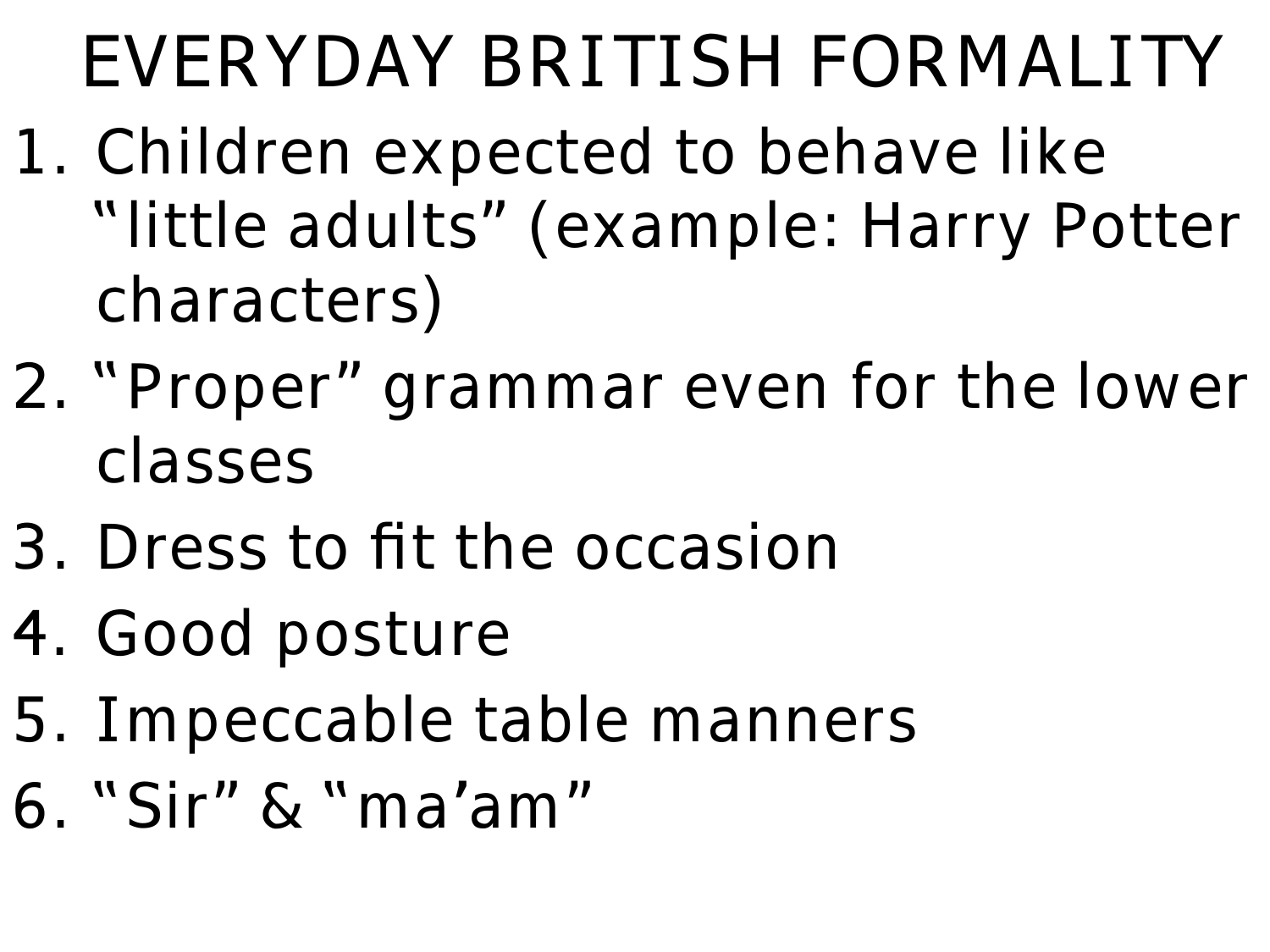

# EVERYDAY BRITISH FORMALITY
Children expected to behave like “little adults” (example: Harry Potter characters)
“Proper” grammar even for the lower classes
Dress to fit the occasion
Good posture
Impeccable table manners
“Sir” & “ma’am”